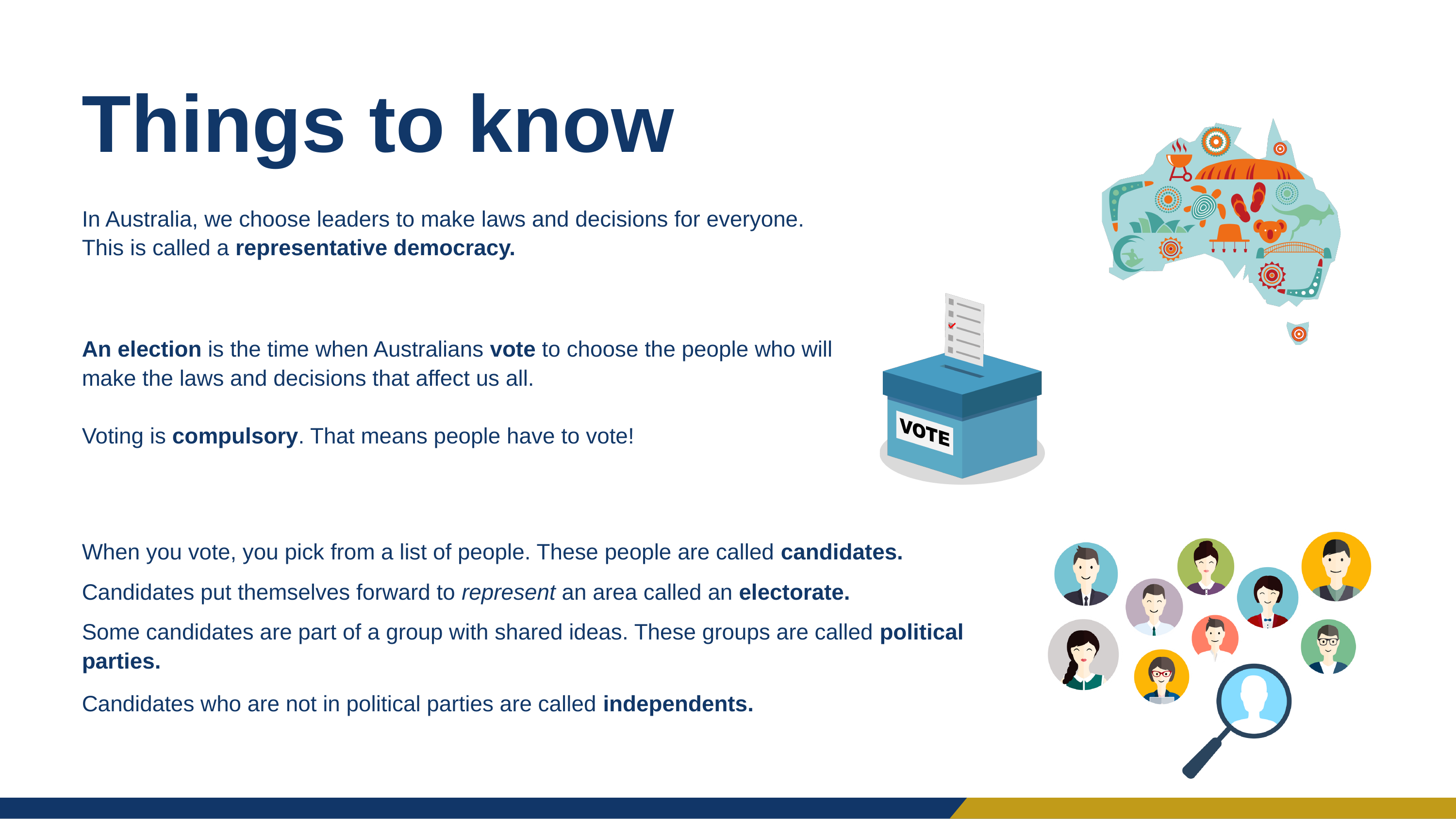

Things to know

In Australia, we choose leaders to make laws and decisions for everyone.
This is called a representative democracy.

An election is the time when Australians vote to choose the people who will make the laws and decisions that affect us all.

Voting is compulsory. That means people have to vote!

When you vote, you pick from a list of people. These people are called candidates.
Candidates put themselves forward to represent an area called an electorate.
Some candidates are part of a group with shared ideas. These groups are called political parties.
Candidates who are not in political parties are called independents.